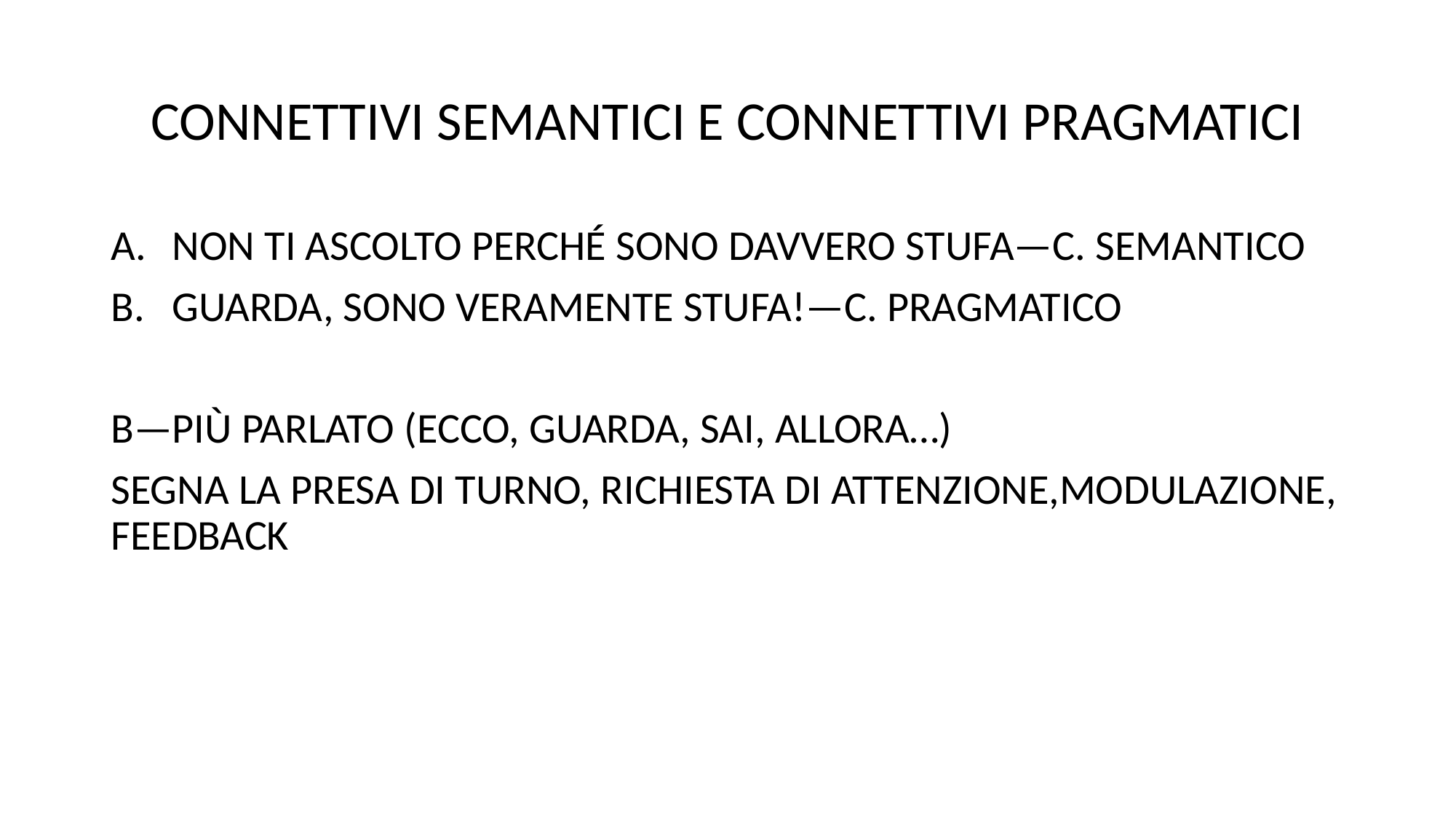

# CONNETTIVI SEMANTICI E CONNETTIVI PRAGMATICI
NON TI ASCOLTO PERCHÉ SONO DAVVERO STUFA—C. SEMANTICO
GUARDA, SONO VERAMENTE STUFA!—C. PRAGMATICO

B—PIÙ PARLATO (ECCO, GUARDA, SAI, ALLORA…)
SEGNA LA PRESA DI TURNO, RICHIESTA DI ATTENZIONE,MODULAZIONE, FEEDBACK